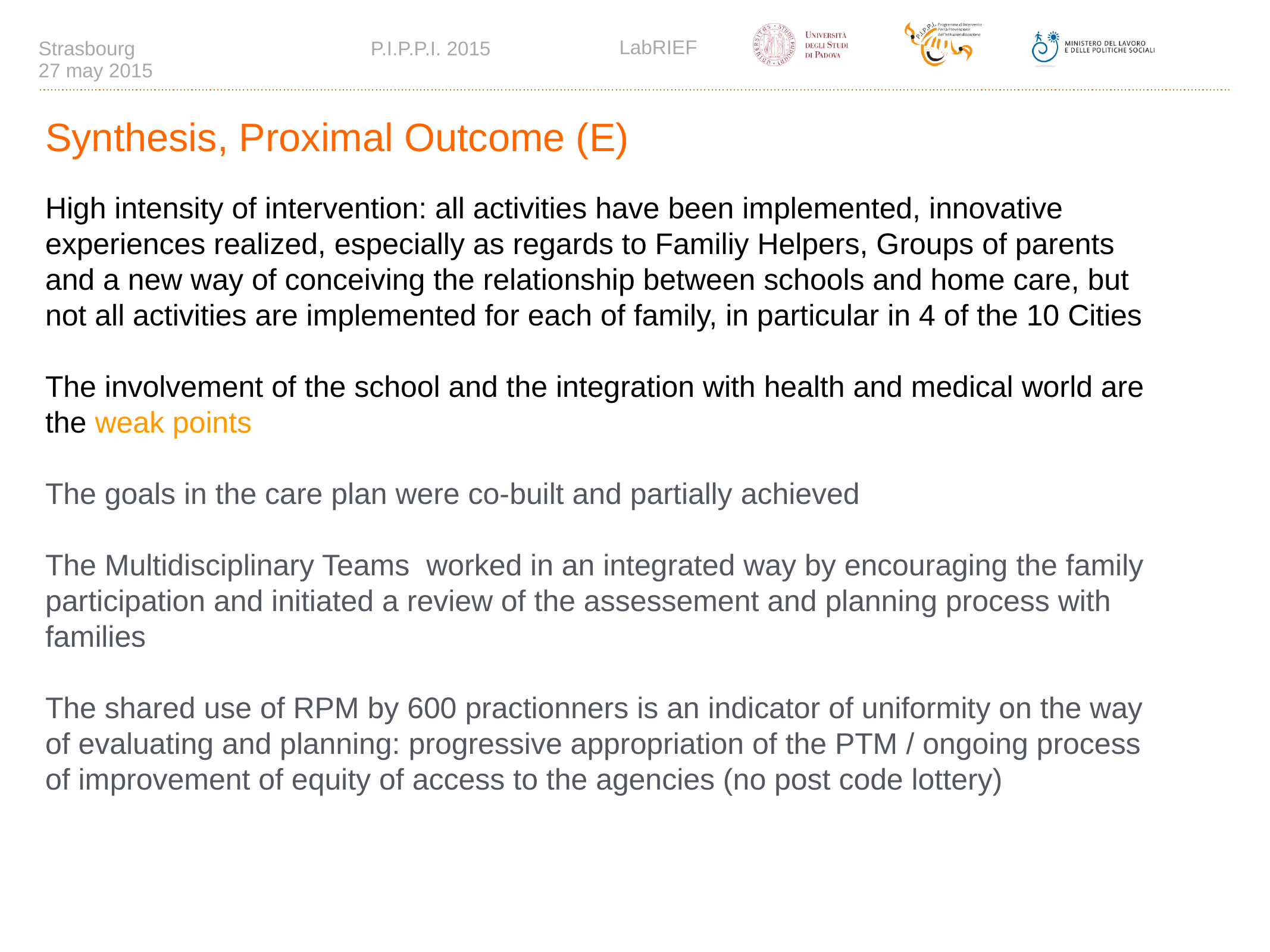

Synthesis, Proximal Outcome (E)

High intensity of intervention: all activities have been implemented, innovative experiences realized, especially as regards to Familiy Helpers, Groups of parents and a new way of conceiving the relationship between schools and home care, but not all activities are implemented for each of family, in particular in 4 of the 10 Cities

The involvement of the school and the integration with health and medical world are the weak points

The goals in the care plan were co-built and partially achieved

The Multidisciplinary Teams  worked in an integrated way by encouraging the family participation and initiated a review of the assessement and planning process with families

The shared use of RPM by 600 practionners is an indicator of uniformity on the way of evaluating and planning: progressive appropriation of the PTM / ongoing process of improvement of equity of access to the agencies (no post code lottery)